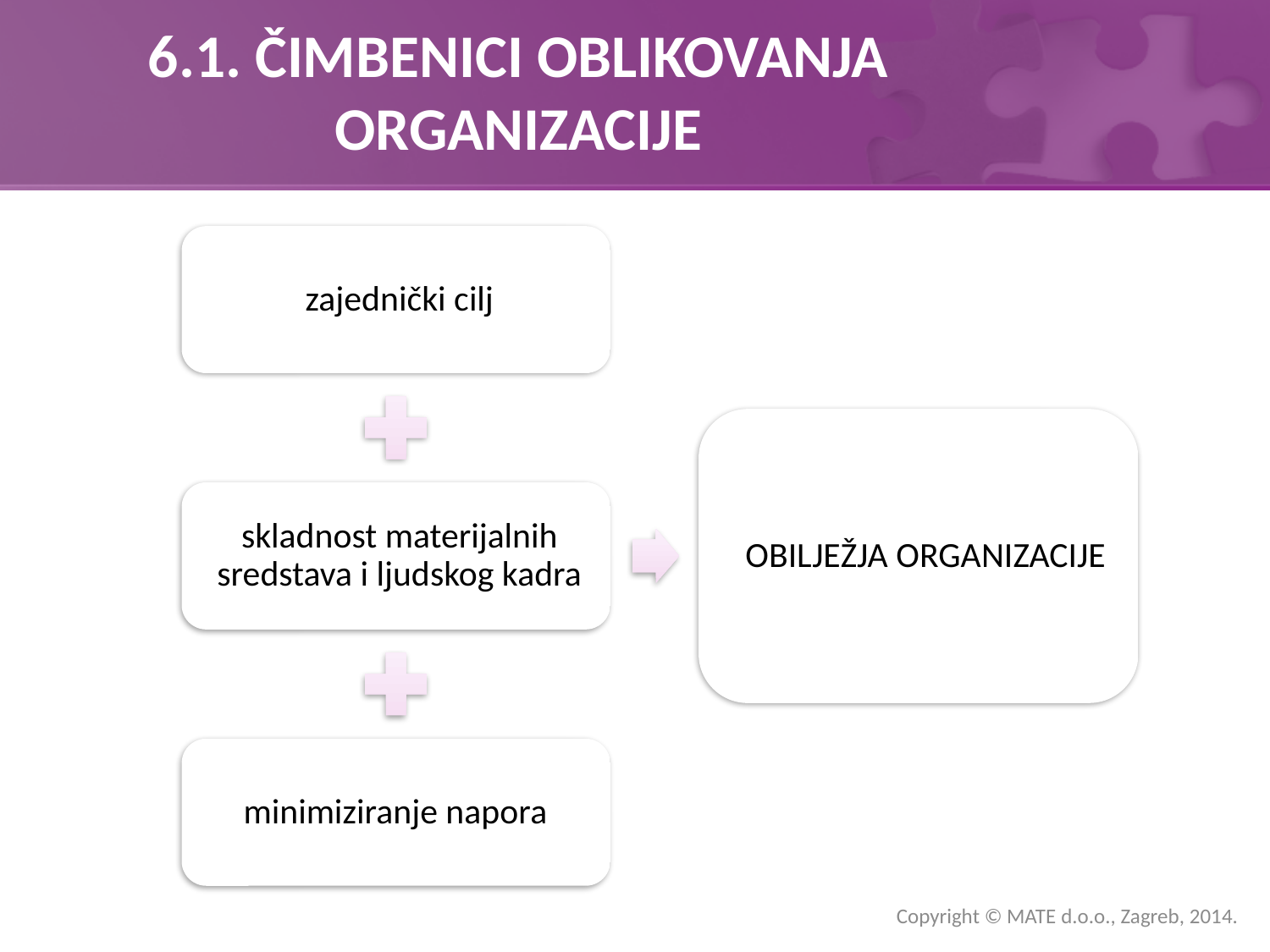

# 6.1. ČIMBENICI OBLIKOVANJA ORGANIZACIJE
zajednički cilj

skladnost materijalnih sredstava i ljudskog kadra

minimiziranje napora

OBILJEŽJA ORGANIZACIJE
Copyright © MATE d.o.o., Zagreb, 2014.